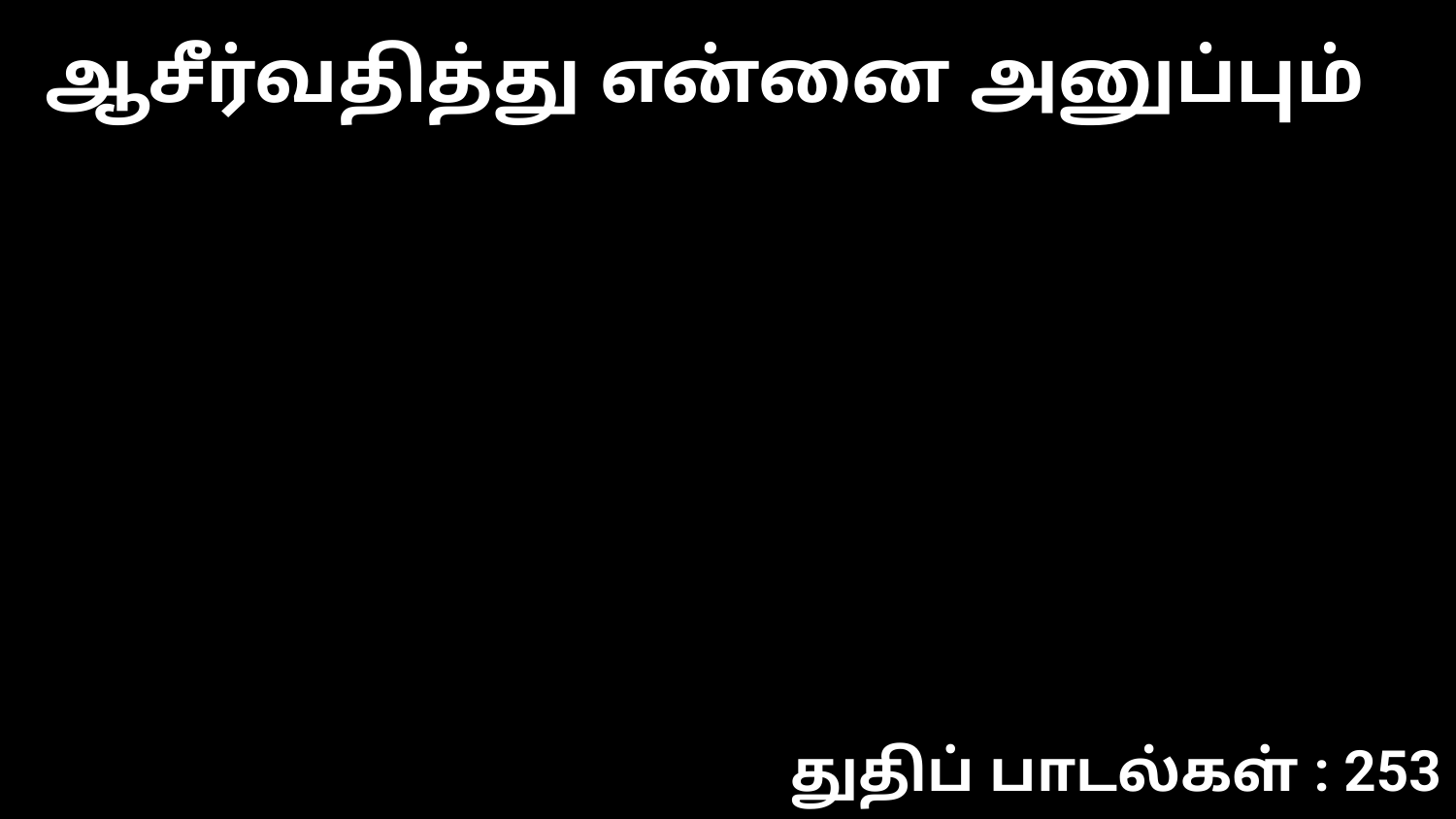

ஆசீர்வதித்து என்னை அனுப்பும்
துதிப் பாடல்கள் : 253